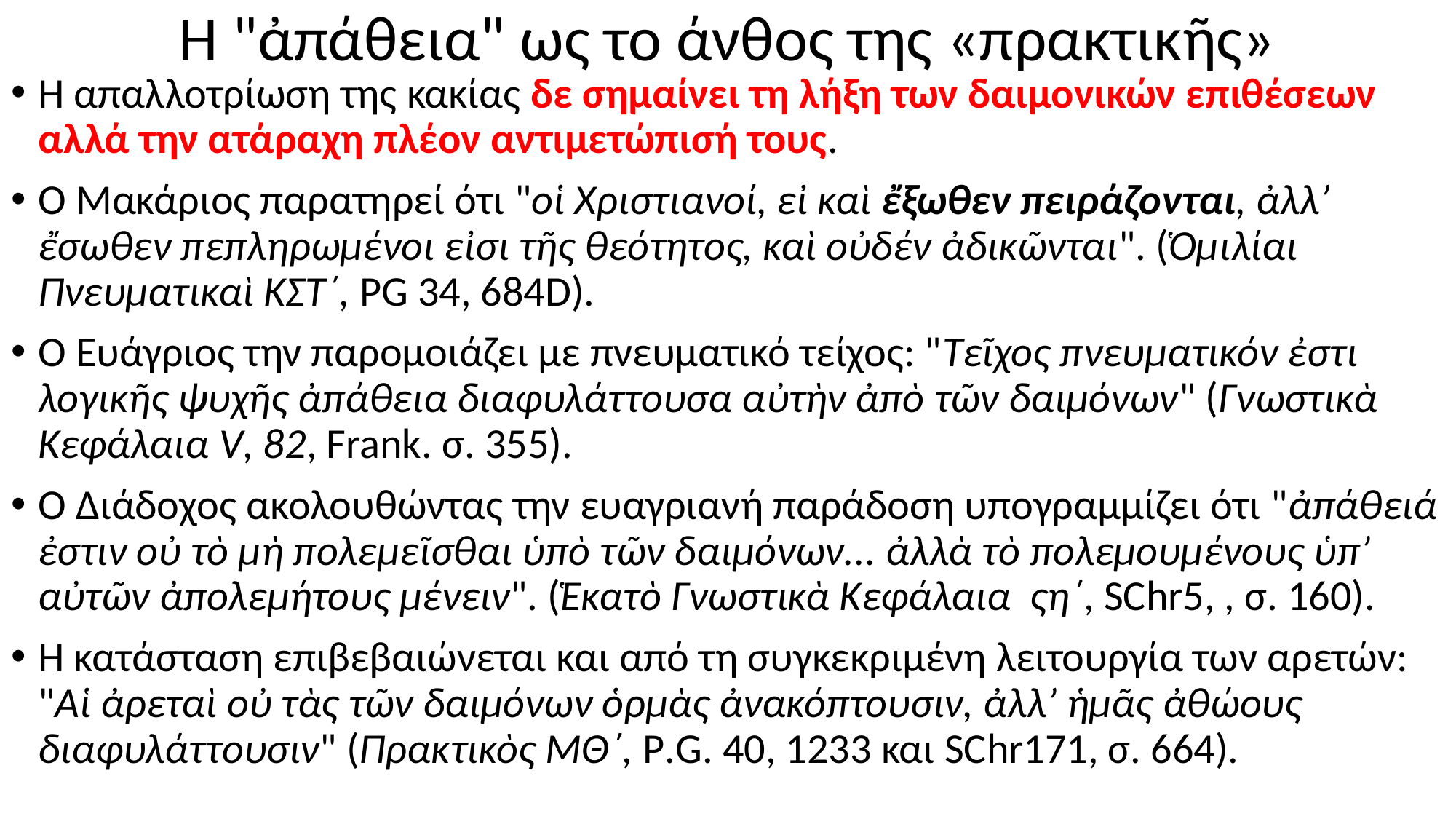

# Η "ἀπάθεια" ως το άνθος της «πρακτικῆς»
Η απαλλοτρίωση της κακίας δε σημαίνει τη λήξη των δαιμονικών επιθέσεων αλλά την ατάραχη πλέον αντιμετώπισή τους.
Ο Μακάριος παρατηρεί ότι "οἱ Χριστιανοί, εἰ καὶ ἔξωθεν πειράζονται, ἀλλ’ ἔσωθεν πεπληρωμένοι εἰσι τῆς θεότητος, καὶ οὐδέν ἀδικῶνται". (Ὁμιλίαι Πνευματικαὶ ΚΣΤ΄, PG 34, 684D).
Ο Ευάγριος την παρομοιάζει με πνευματικό τείχος: "Τεῖχος πνευματικόν ἐστι λογικῆς ψυχῆς ἀπάθεια διαφυλάττουσα αὐτὴν ἀπὸ τῶν δαιμόνων" (Γνωστικὰ Κεφάλαια V, 82, Frank. σ. 355).
Ο Διάδοχος ακολουθώντας την ευαγριανή παράδοση υπογραμμίζει ότι "ἀπάθειά ἐστιν οὐ τὸ μὴ πολεμεῖσθαι ὑπὸ τῶν δαιμόνων... ἀλλὰ τὸ πολεμουμένους ὑπ’ αὐτῶν ἀπολεμήτους μένειν". (Ἑκατὸ Γνωστικὰ Κεφάλαια  ςη΄, SChr5, , σ. 160).
Η κατάσταση επιβεβαιώνεται και από τη συγκεκριμένη λειτουργία των αρετών: "Αἱ ἀρεταὶ οὐ τὰς τῶν δαιμόνων ὁρμὰς ἀνακόπτουσιν, ἀλλ’ ἡμᾶς ἀθώους διαφυλάττουσιν" (Πρακτικὸς ΜΘ΄, P.G. 40, 1233 και SChr171, σ. 664).